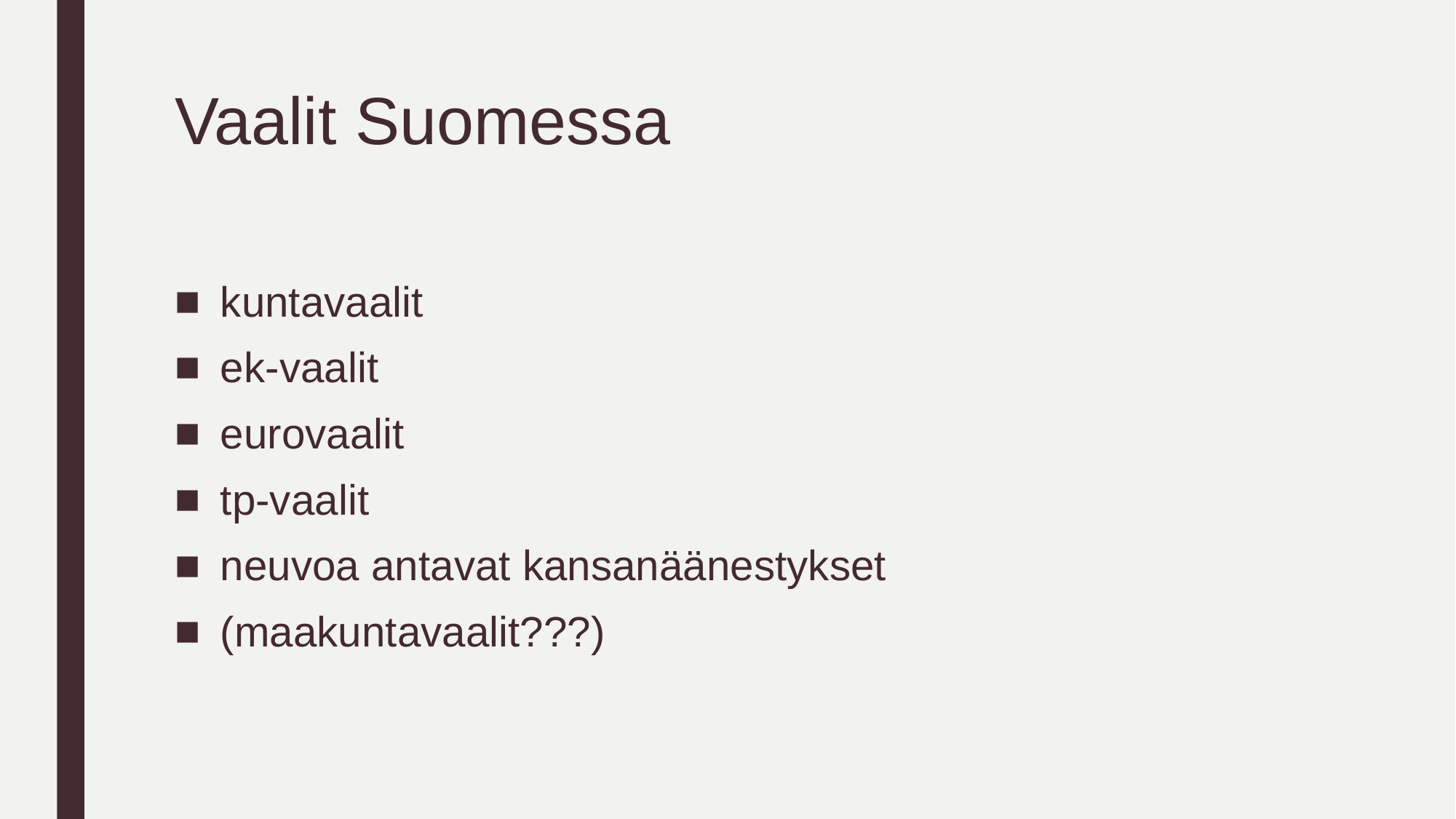

# Vaalit Suomessa
kuntavaalit
ek-vaalit
eurovaalit
tp-vaalit
neuvoa antavat kansanäänestykset
(maakuntavaalit???)